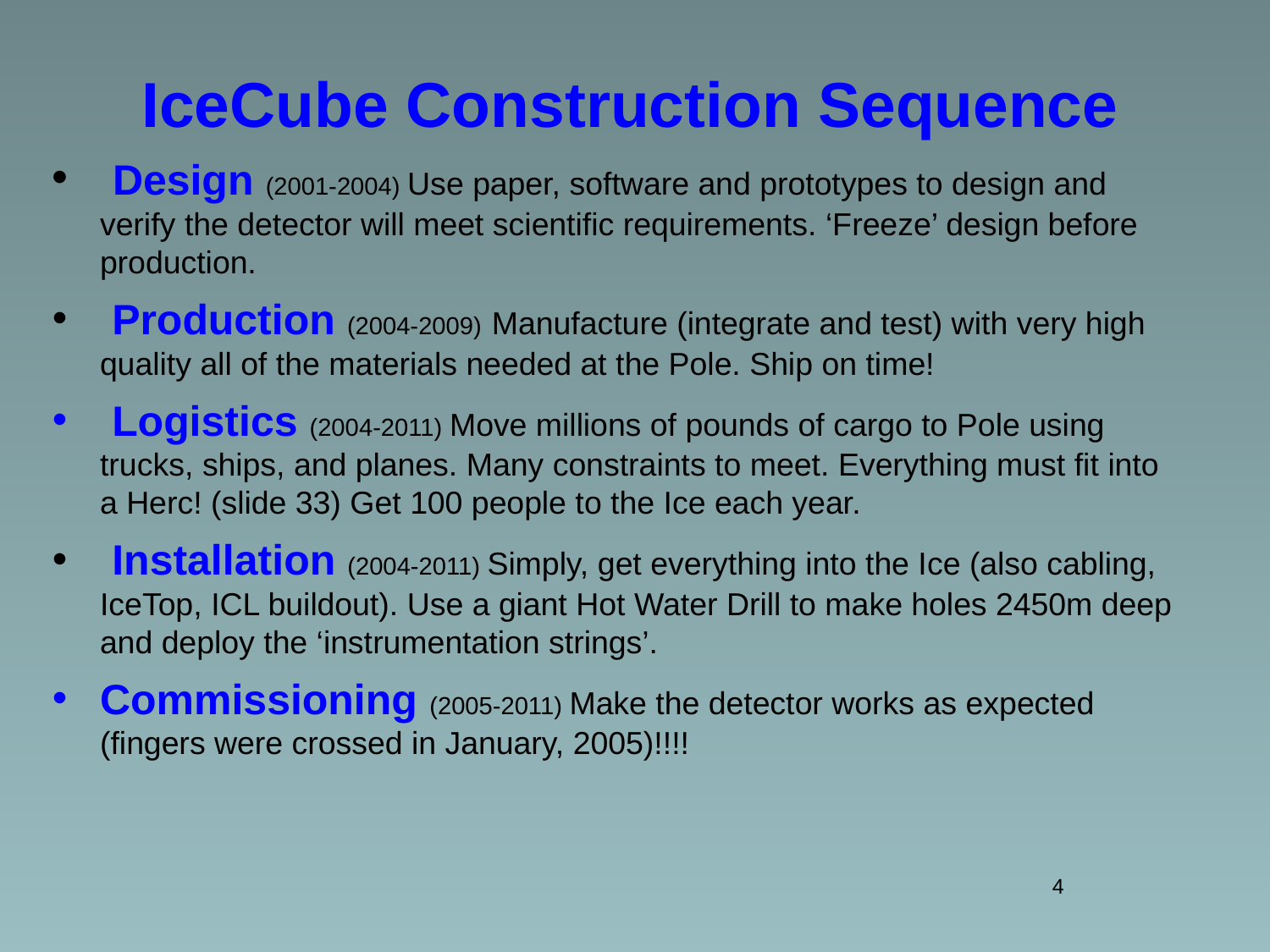

# IceCube Construction Sequence

 Design (2001-2004) Use paper, software and prototypes to design and verify the detector will meet scientific requirements. ‘Freeze’ design before production.
 Production (2004-2009) Manufacture (integrate and test) with very high quality all of the materials needed at the Pole. Ship on time!
 Logistics (2004-2011) Move millions of pounds of cargo to Pole using trucks, ships, and planes. Many constraints to meet. Everything must fit into a Herc! (slide 33) Get 100 people to the Ice each year.
 Installation (2004-2011) Simply, get everything into the Ice (also cabling, IceTop, ICL buildout). Use a giant Hot Water Drill to make holes 2450m deep and deploy the ‘instrumentation strings’.
Commissioning (2005-2011) Make the detector works as expected (fingers were crossed in January, 2005)!!!!

4